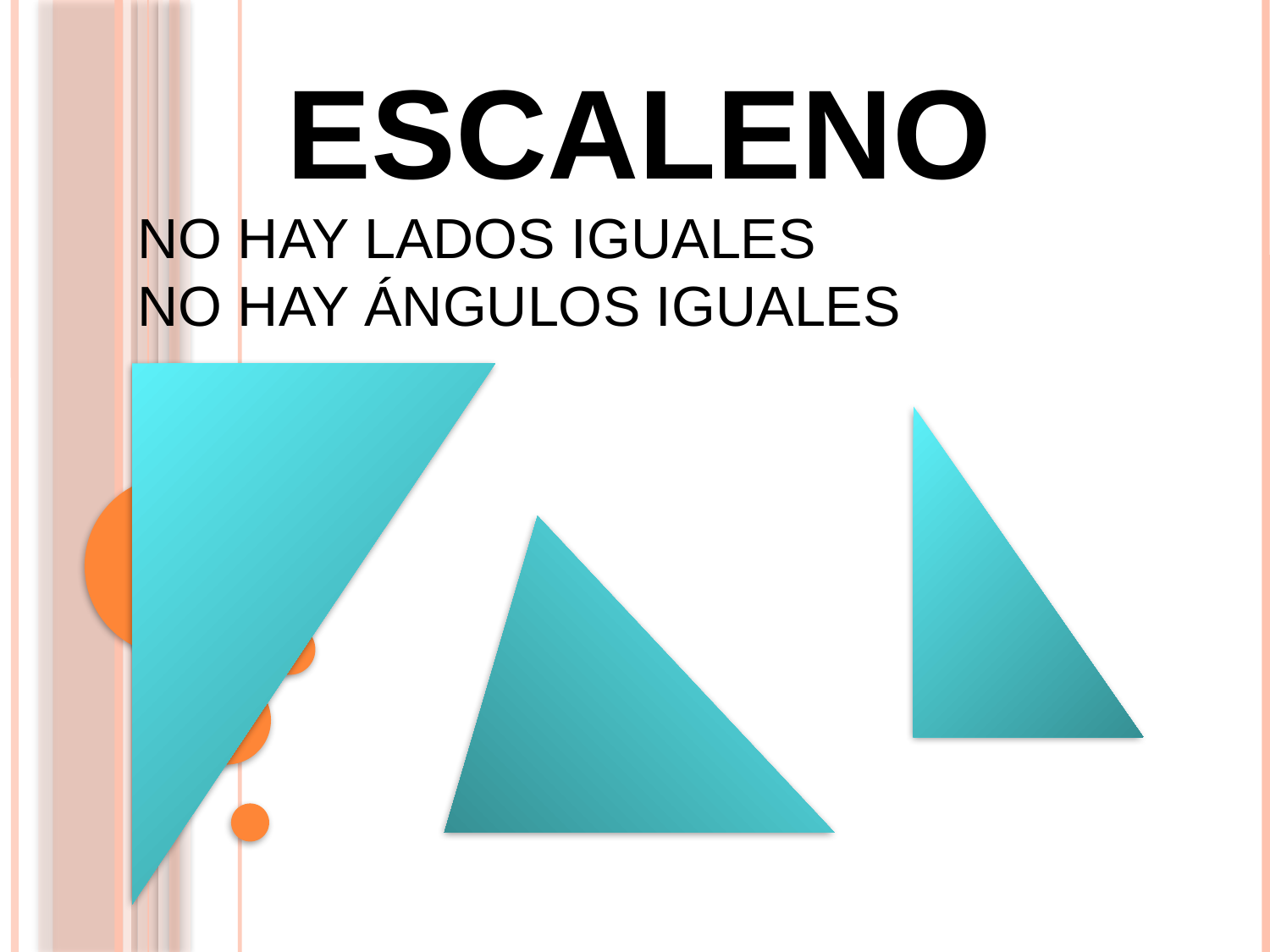

ESCALENO
NO HAY LADOS IGUALES
NO HAY ÁNGULOS IGUALES